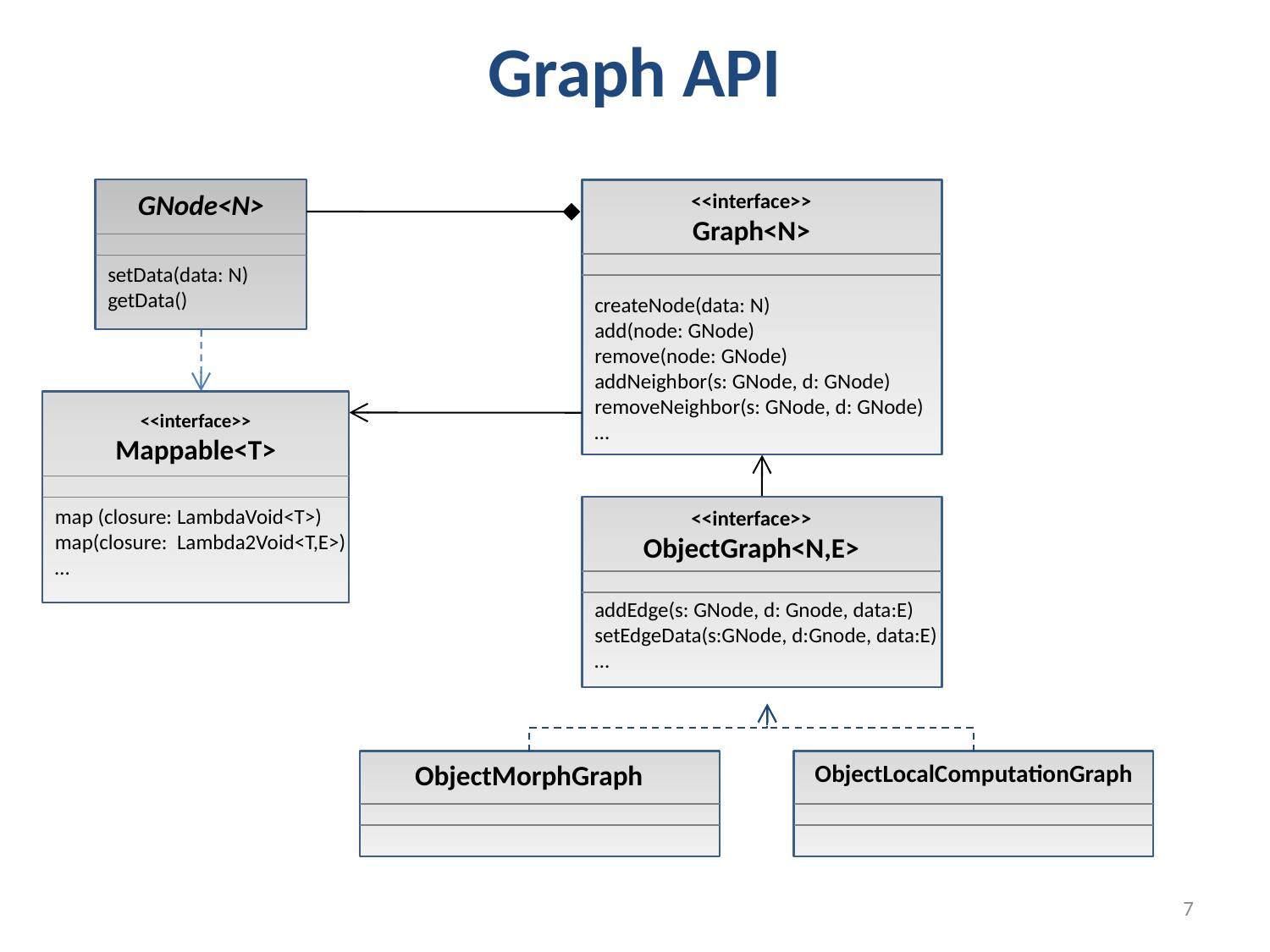

# Graph API

GNode<N>
setData(data: N)
getData()

<<interface>>
Graph<N>
createNode(data: N)
add(node: GNode)
remove(node: GNode)
addNeighbor(s: GNode, d: GNode)
removeNeighbor(s: GNode, d: GNode)
…

<<interface>>
Mappable<T>
map (closure: LambdaVoid<T>)
map(closure:  Lambda2Void<T,E>)
…

<<interface>>
ObjectGraph<N,E>
addEdge(s: GNode, d: Gnode, data:E)
setEdgeData(s:GNode, d:Gnode, data:E)
…

ObjectMorphGraph

ObjectLocalComputationGraph
7